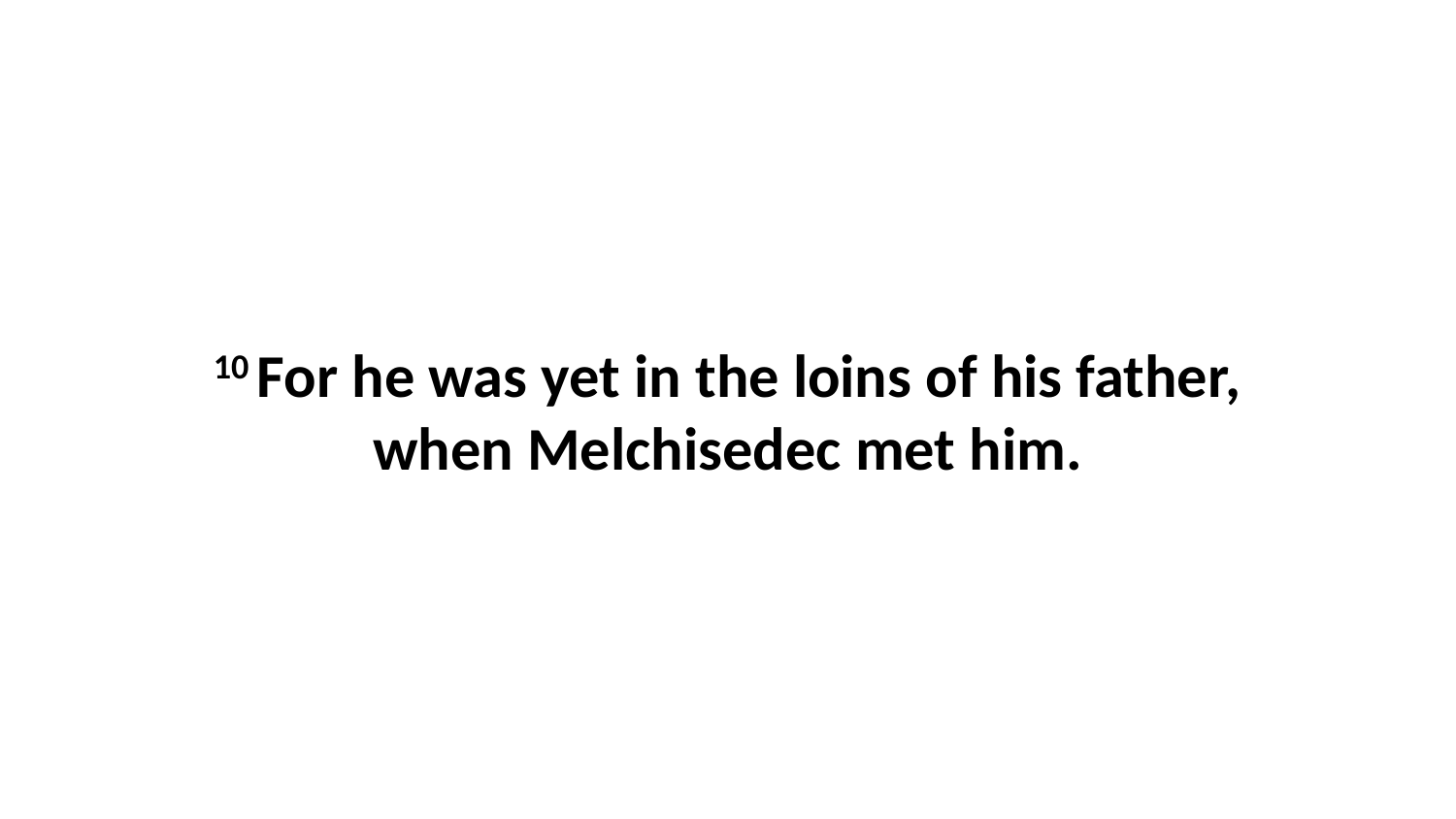

10 For he was yet in the loins of his father, when Melchisedec met him.